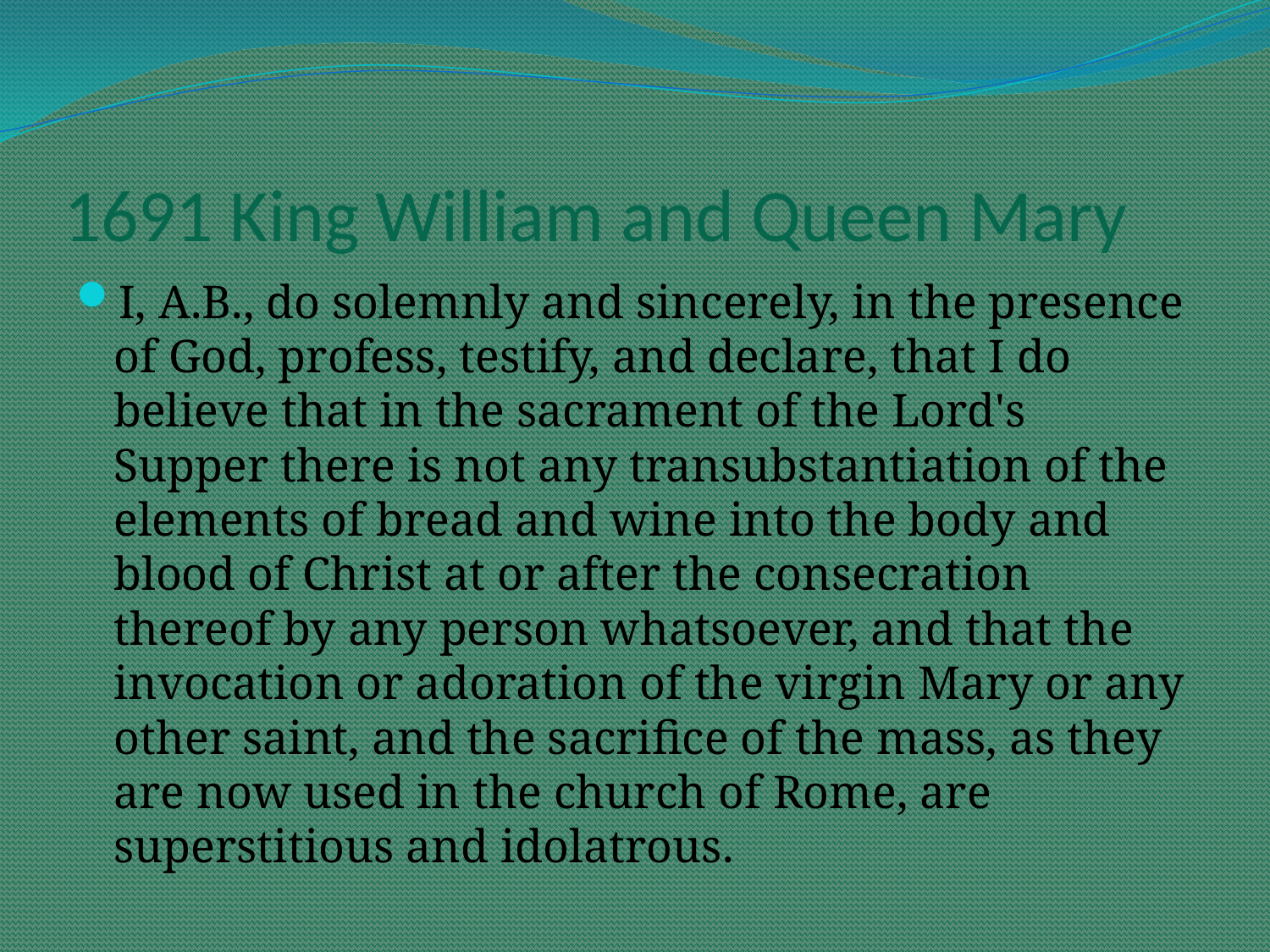

# 1691 King William and Queen Mary
I, A.B., do solemnly and sincerely, in the presence of God, profess, testify, and declare, that I do believe that in the sacrament of the Lord's Supper there is not any transubstantiation of the elements of bread and wine into the body and blood of Christ at or after the consecration thereof by any person whatsoever, and that the invocation or adoration of the virgin Mary or any other saint, and the sacrifice of the mass, as they are now used in the church of Rome, are superstitious and idolatrous.